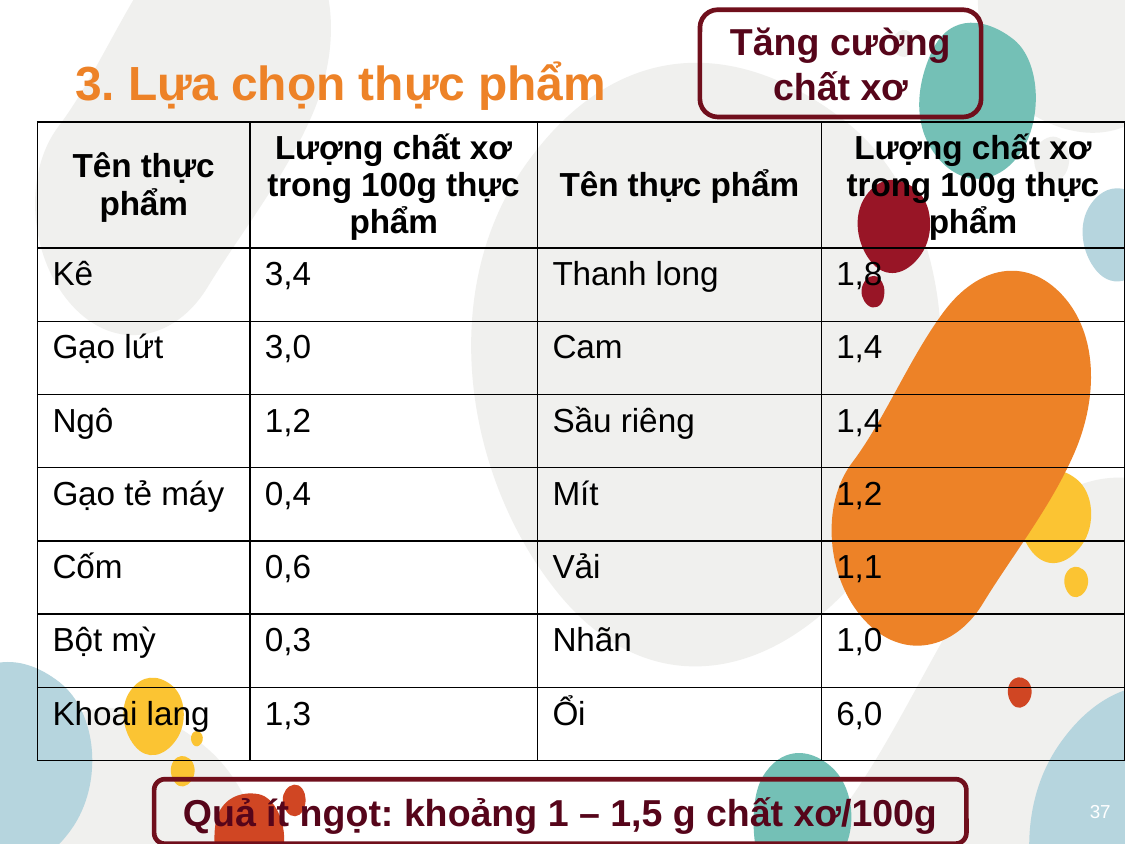

Tăng cường chất xơ
# 3. Lựa chọn thực phẩm
| Tên thực phẩm | Lượng chất xơ trong 100g thực phẩm | Tên thực phẩm | Lượng chất xơ trong 100g thực phẩm |
| --- | --- | --- | --- |
| Kê | 3,4 | Thanh long | 1,8 |
| Gạo lứt | 3,0 | Cam | 1,4 |
| Ngô | 1,2 | Sầu riêng | 1,4 |
| Gạo tẻ máy | 0,4 | Mít | 1,2 |
| Cốm | 0,6 | Vải | 1,1 |
| Bột mỳ | 0,3 | Nhãn | 1,0 |
| Khoai lang | 1,3 | Ổi | 6,0 |
Quả ít ngọt: khoảng 1 – 1,5 g chất xơ/100g
37